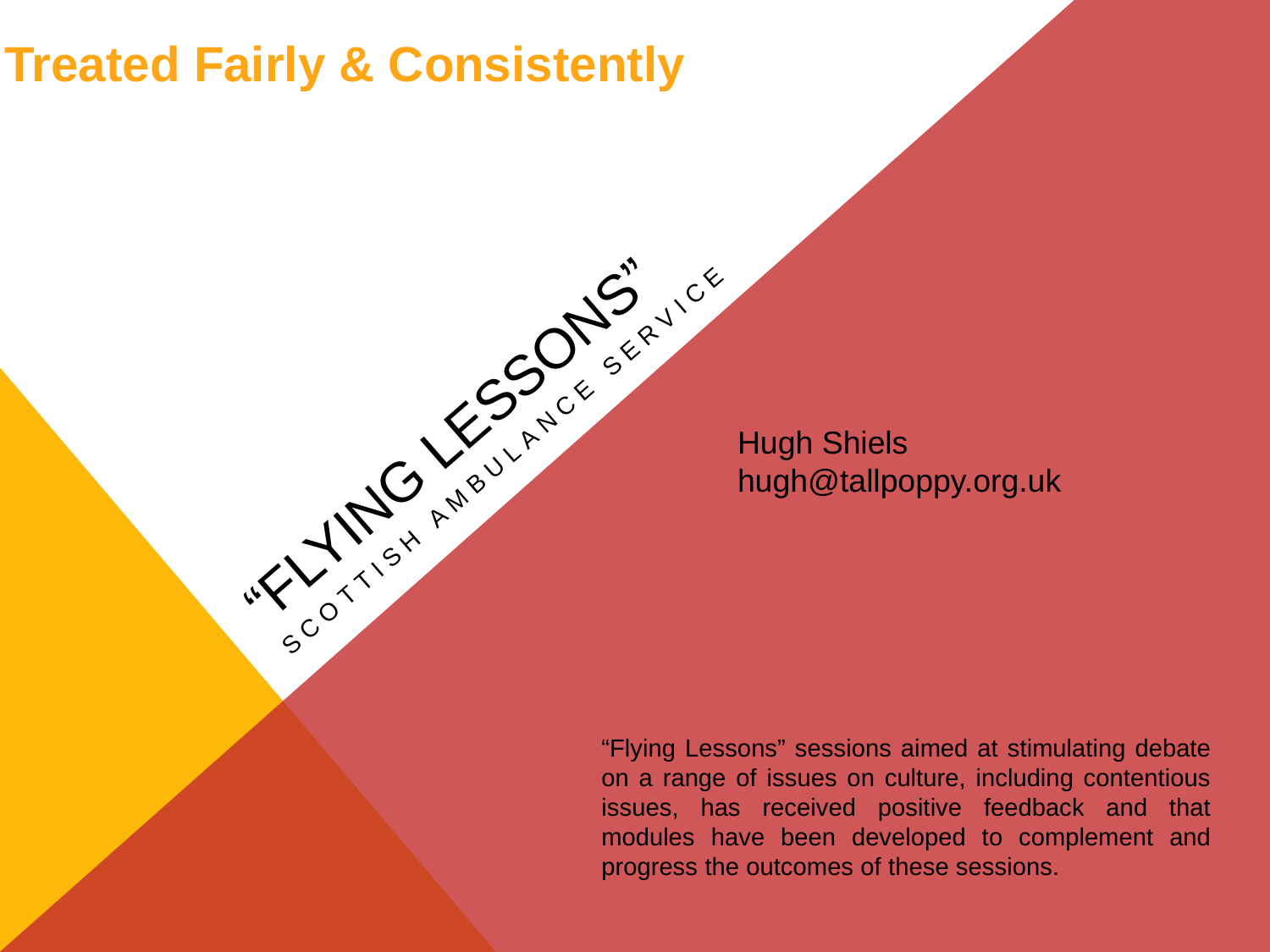

Treated Fairly & Consistently
# “FLYING LESSONS”
SCOTTISH AMBULANCE SERVICE
Hugh Shiels
hugh@tallpoppy.org.uk
“Flying Lessons” sessions aimed at stimulating debate on a range of issues on culture, including contentious issues, has received positive feedback and that modules have been developed to complement and progress the outcomes of these sessions.